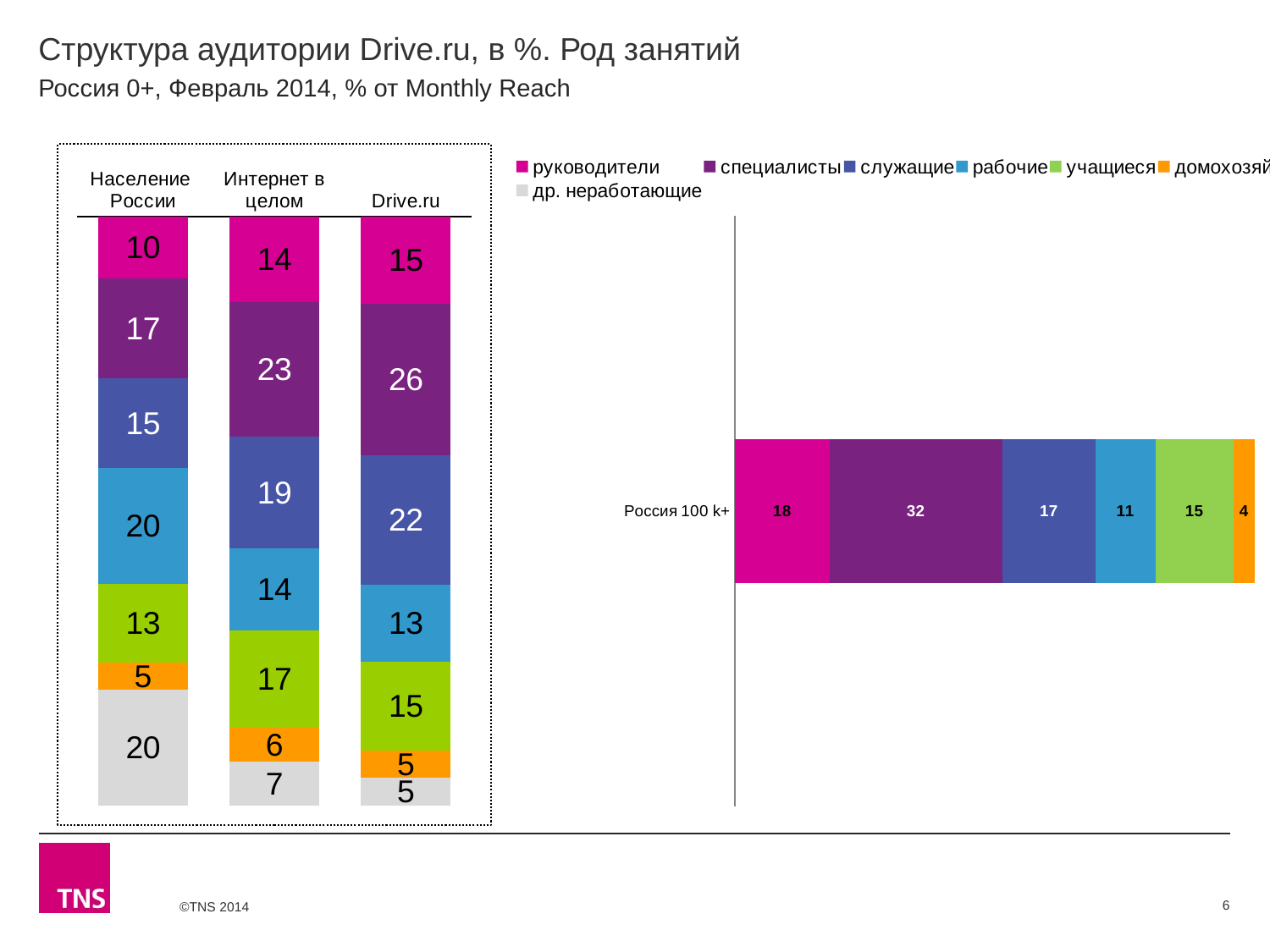

# Структура аудитории Drive.ru, в %. Род занятий
Россия 0+, Февраль 2014, % от Monthly Reach

### Chart

| Category | руководители | специалисты | служащие | рабочие | учащиеся | домохозяйки | др. неработающие |
|---|---|---|---|---|---|---|---|
| Население  России | 10.4 | 16.9 | 15.2 | 19.5 | 13.4 | 4.6 | 19.5 |
| Интернет в целом | 14.4 | 22.9 | 18.9 | 13.8 | 16.5 | 5.8 | 7.4 |
| Drive.ru | 14.8 | 25.7 | 22.0 | 13.1 | 15.1 | 4.6 | 4.7 |

### Chart

| Category | руководители | специалисты | служащие | рабочие | учащиеся | домохозяйки | др. неработающие |
|---|---|---|---|---|---|---|---|
| Россия 100 k+ | 17.6 | 32.2 | 17.4 | 11.1 | 14.5 | 4.0 | None |
6